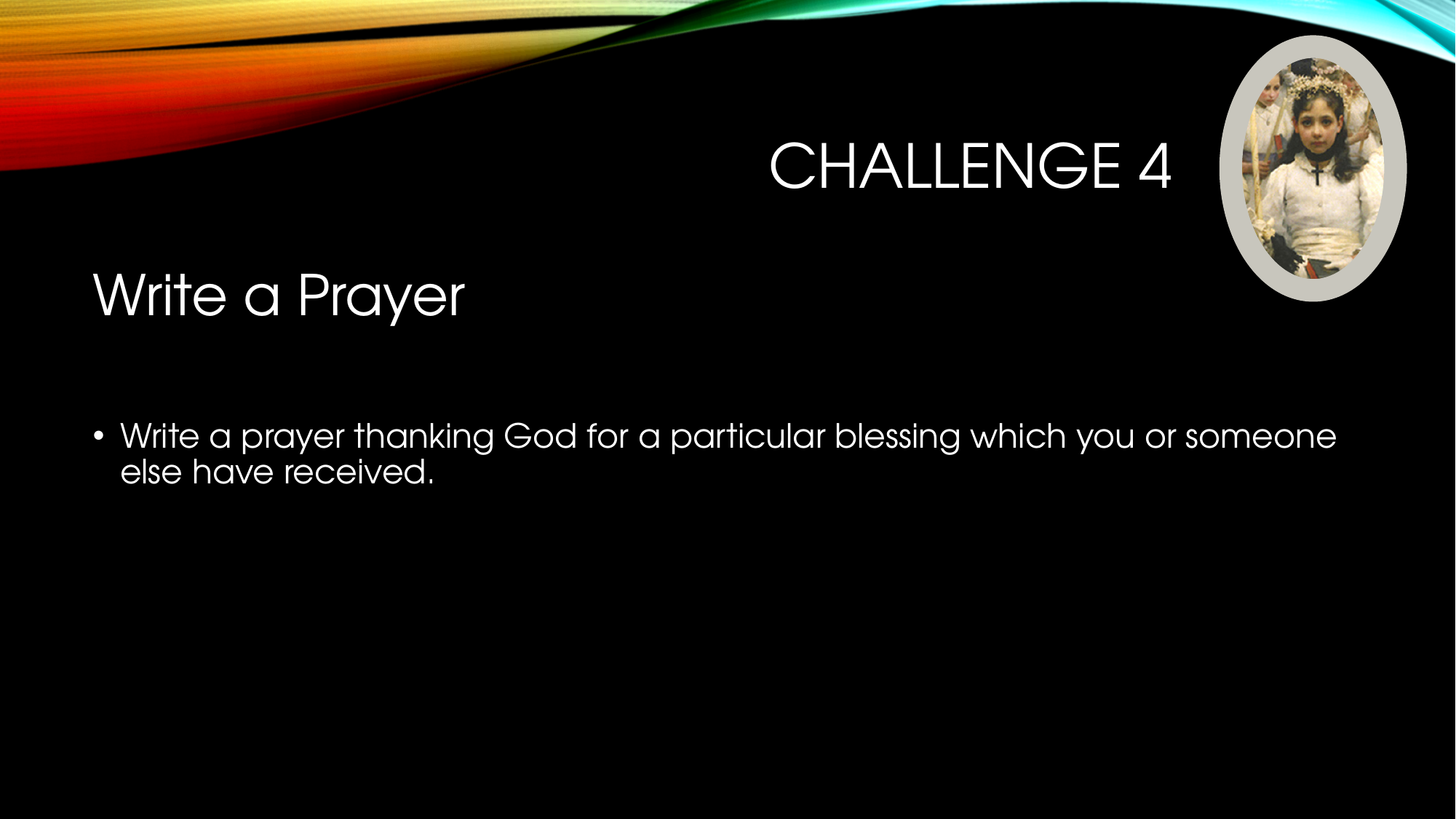

# Challenge 4
Write a Prayer

Write a prayer thanking God for a particular blessing which you or someone else have received.